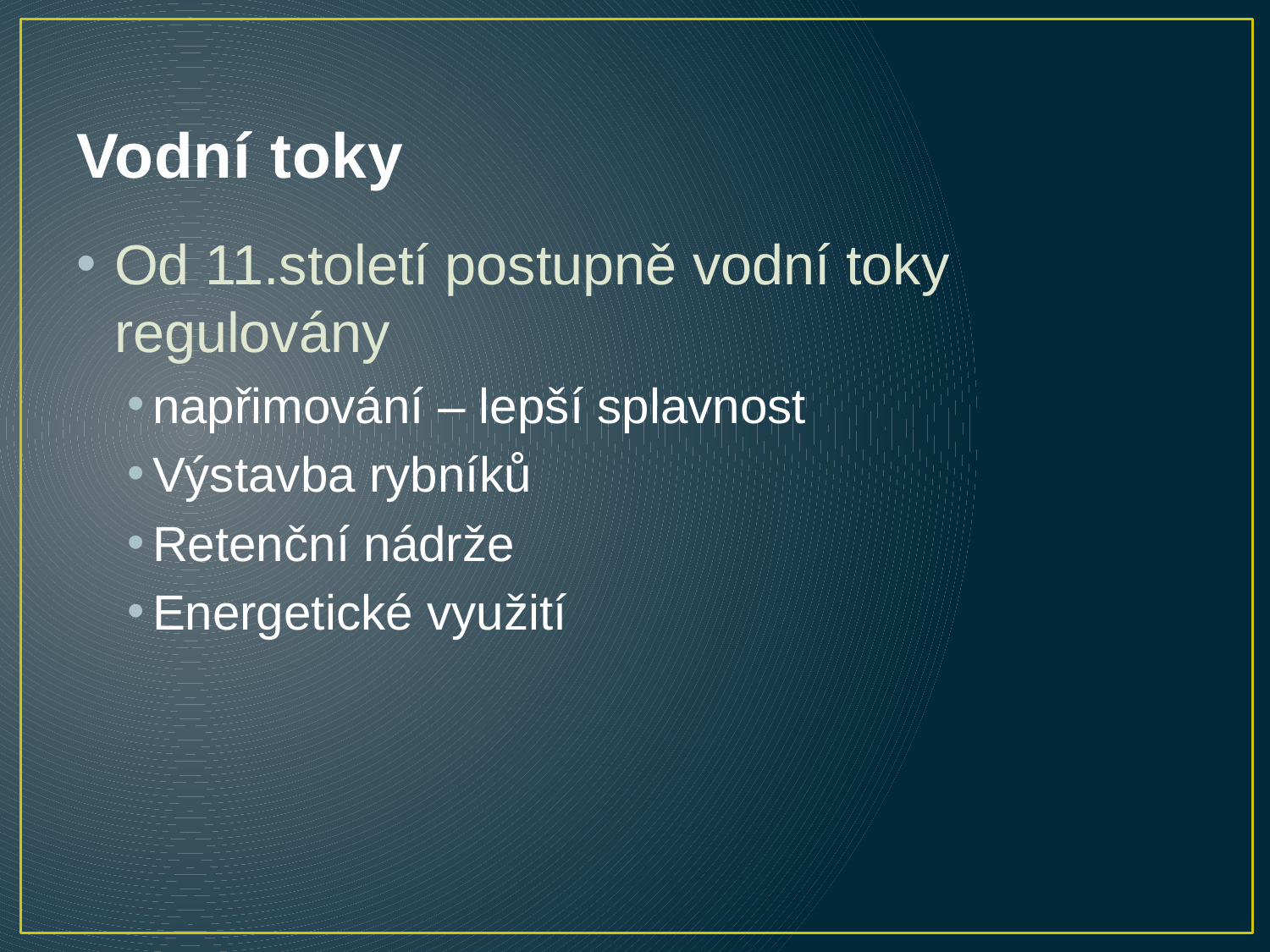

# Vodní toky
Od 11.století postupně vodní toky regulovány
napřimování – lepší splavnost
Výstavba rybníků
Retenční nádrže
Energetické využití